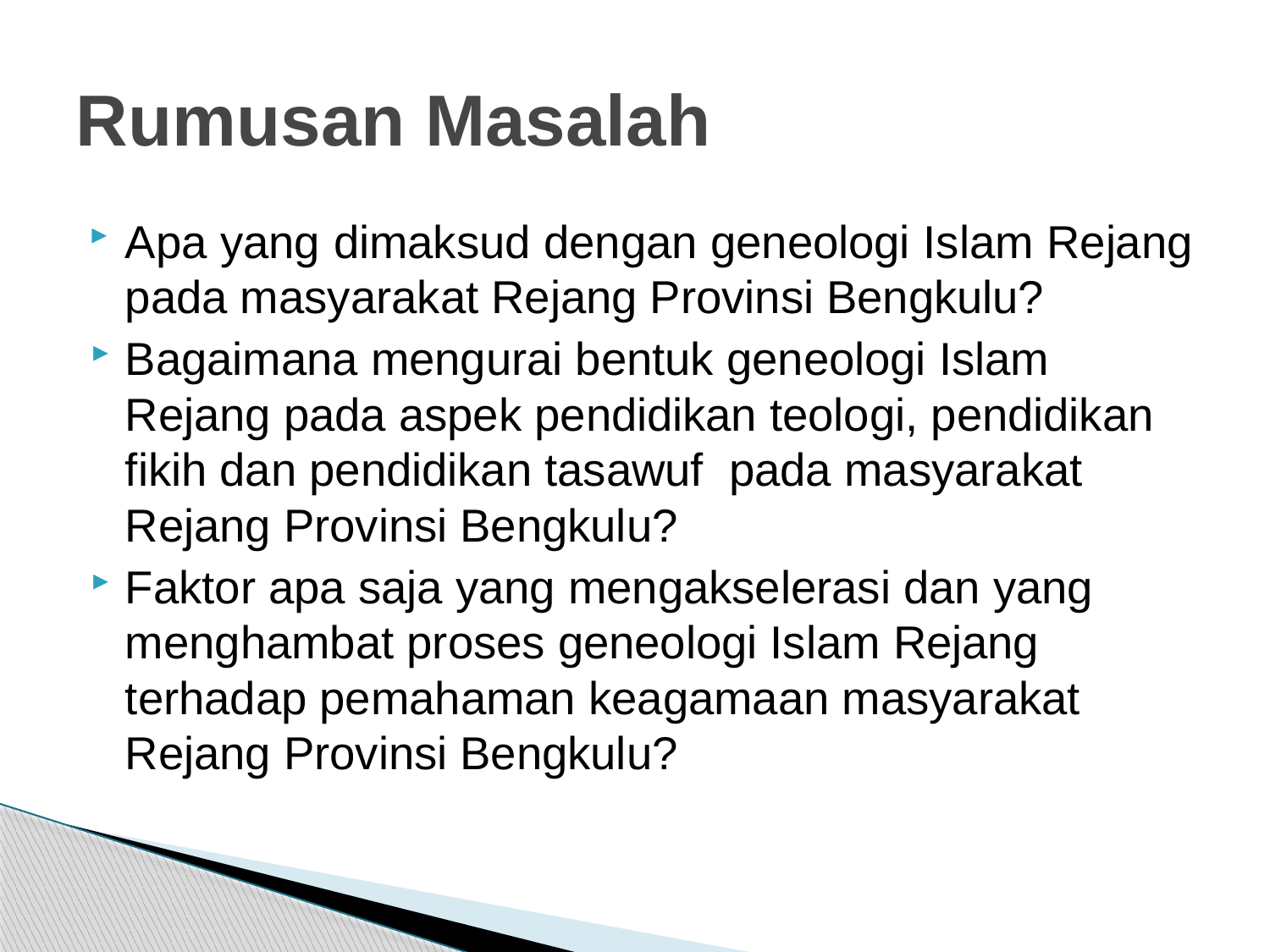

# Rumusan Masalah
Apa yang dimaksud dengan geneologi Islam Rejang pada masyarakat Rejang Provinsi Bengkulu?
Bagaimana mengurai bentuk geneologi Islam Rejang pada aspek pendidikan teologi, pendidikan fikih dan pendidikan tasawuf  pada masyarakat Rejang Provinsi Bengkulu?
Faktor apa saja yang mengakselerasi dan yang menghambat proses geneologi Islam Rejang terhadap pemahaman keagamaan masyarakat Rejang Provinsi Bengkulu?